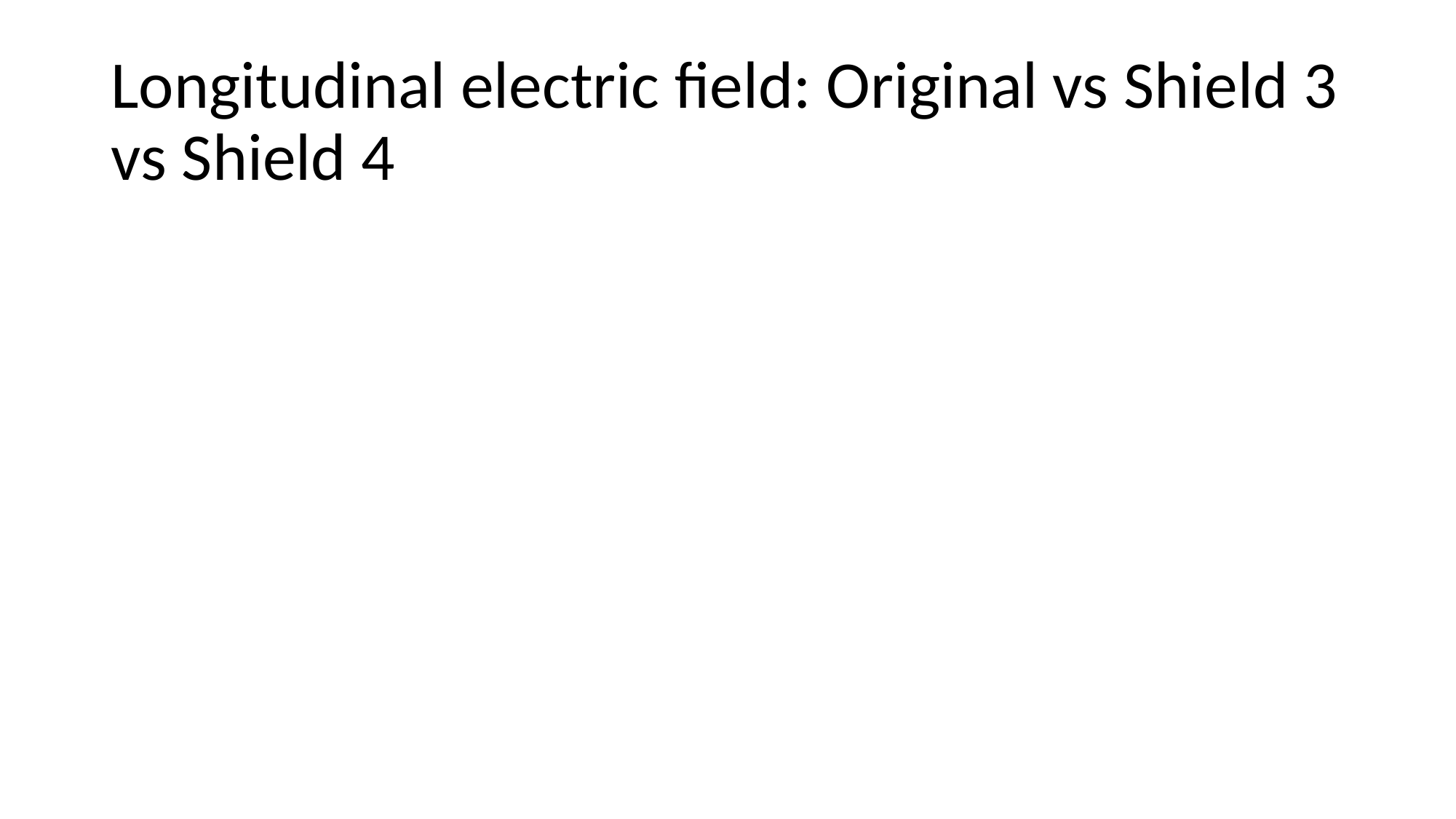

# Longitudinal electric field: Original vs Shield 3 vs Shield 4